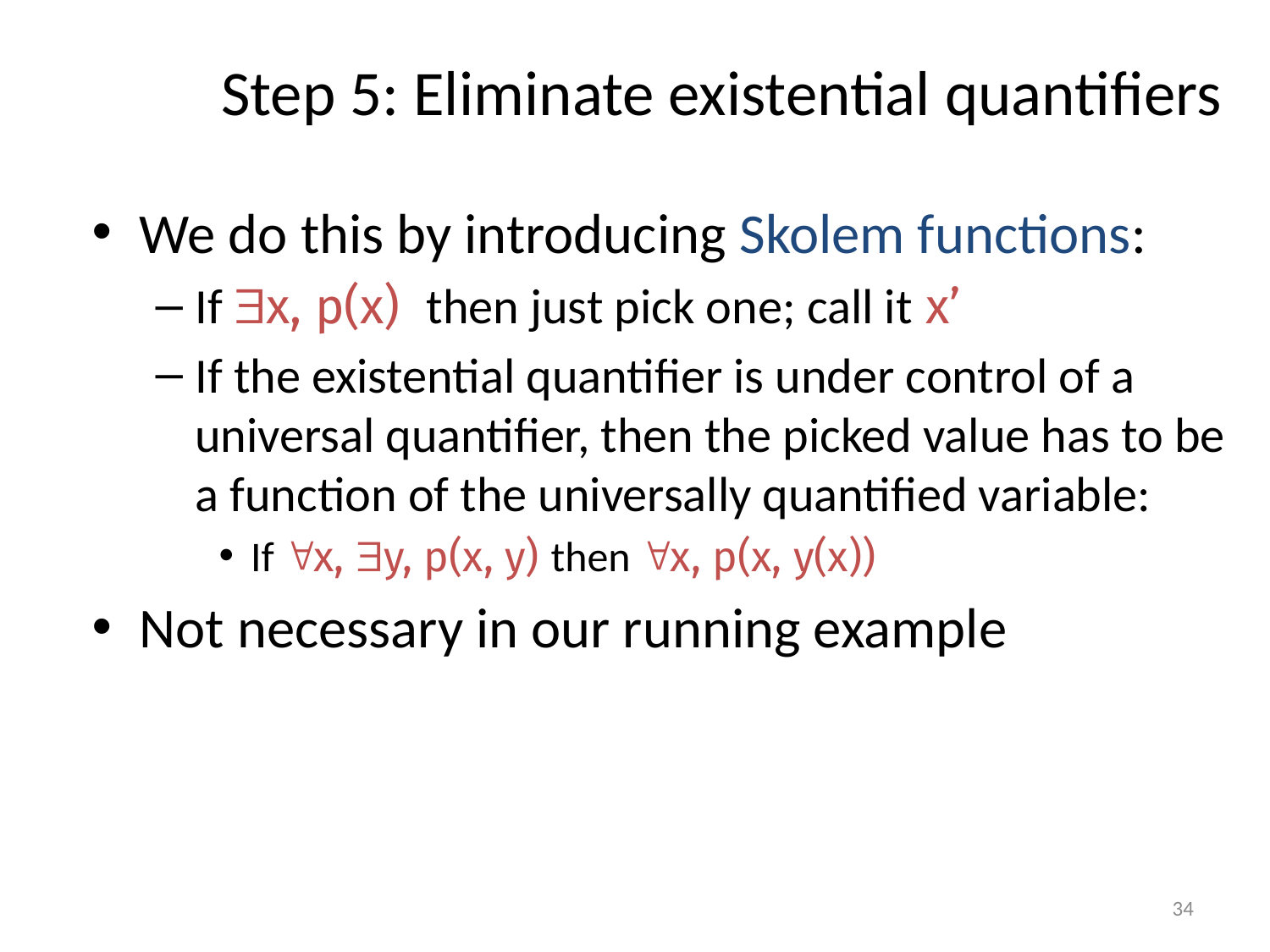

Step 5: Eliminate existential quantifiers
We do this by introducing Skolem functions:
If ∃x, p(x)  then just pick one; call it x’
If the existential quantifier is under control of a universal quantifier, then the picked value has to be a function of the universally quantified variable:
If ∀x, ∃y, p(x, y) then ∀x, p(x, y(x))
Not necessary in our running example
34